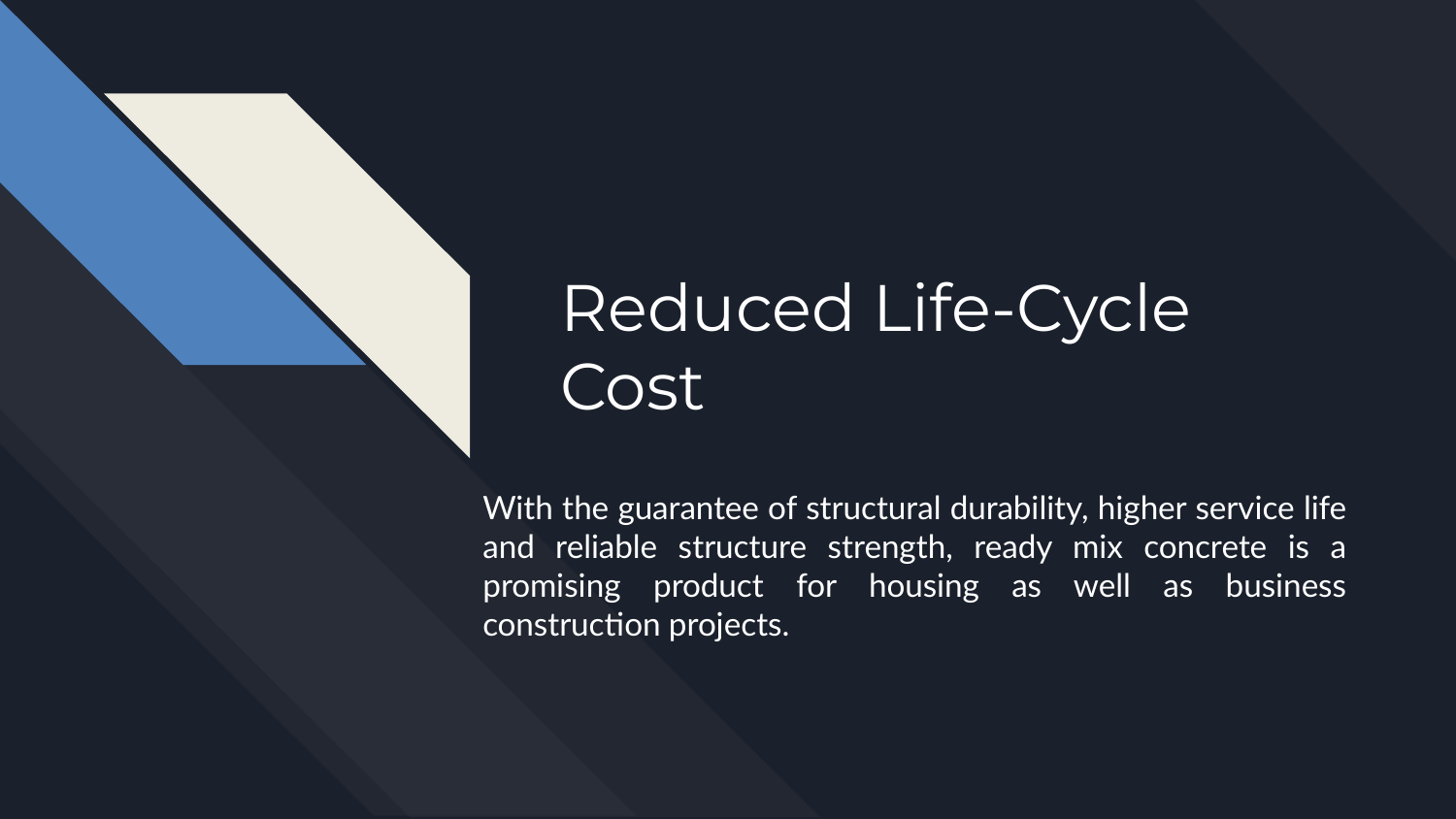

Reduced Life-Cycle Cost
With the guarantee of structural durability, higher service life and reliable structure strength, ready mix concrete is a promising product for housing as well as business construction projects.